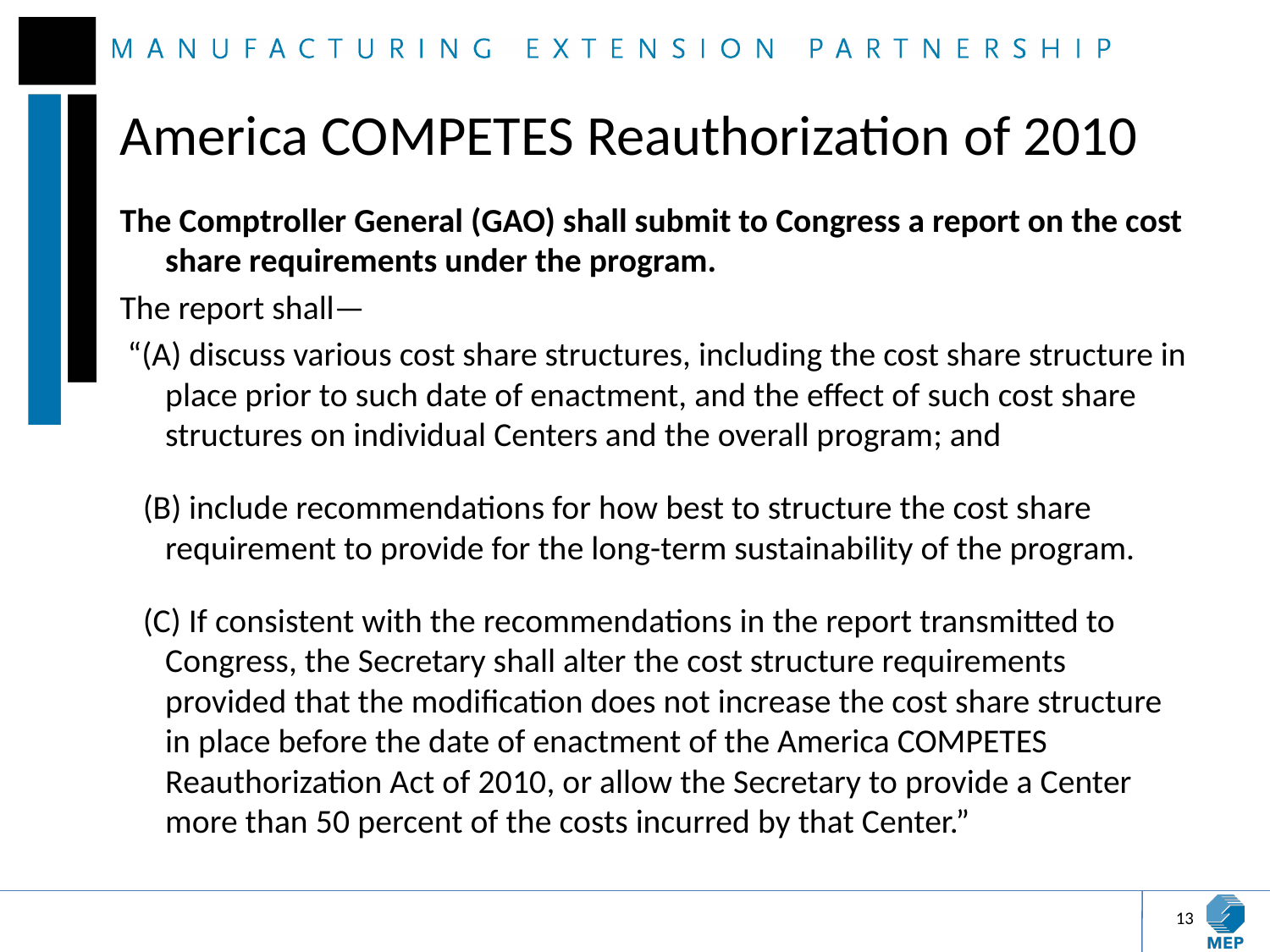

# America COMPETES Reauthorization of 2010
The Comptroller General (GAO) shall submit to Congress a report on the cost share requirements under the program.
The report shall—
 “(A) discuss various cost share structures, including the cost share structure in place prior to such date of enactment, and the effect of such cost share structures on individual Centers and the overall program; and

   (B) include recommendations for how best to structure the cost share requirement to provide for the long-term sustainability of the program.

   (C) If consistent with the recommendations in the report transmitted to Congress, the Secretary shall alter the cost structure requirements provided that the modification does not increase the cost share structure in place before the date of enactment of the America COMPETES Reauthorization Act of 2010, or allow the Secretary to provide a Center more than 50 percent of the costs incurred by that Center.”

13